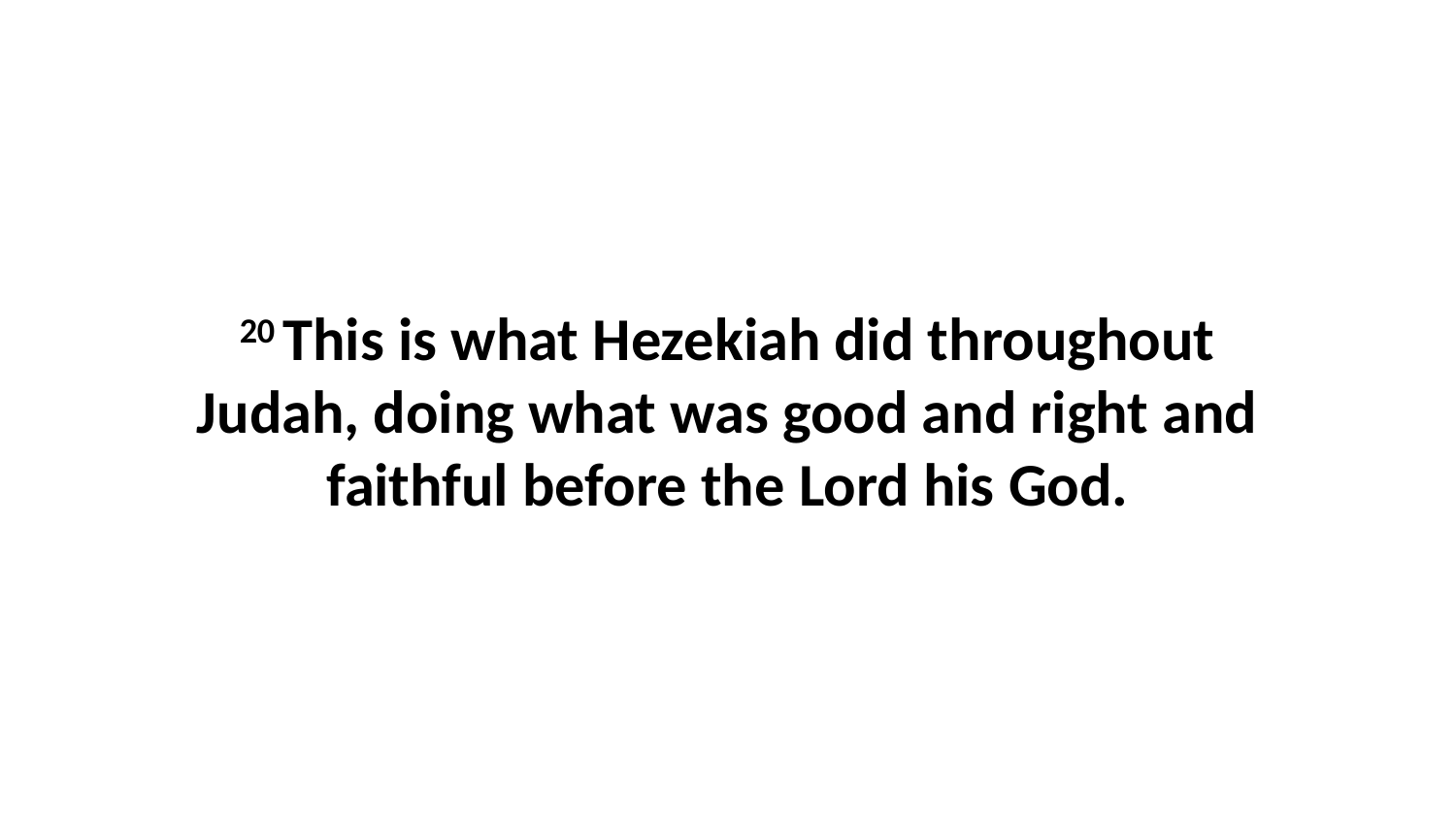

20 This is what Hezekiah did throughout Judah, doing what was good and right and faithful before the Lord his God.